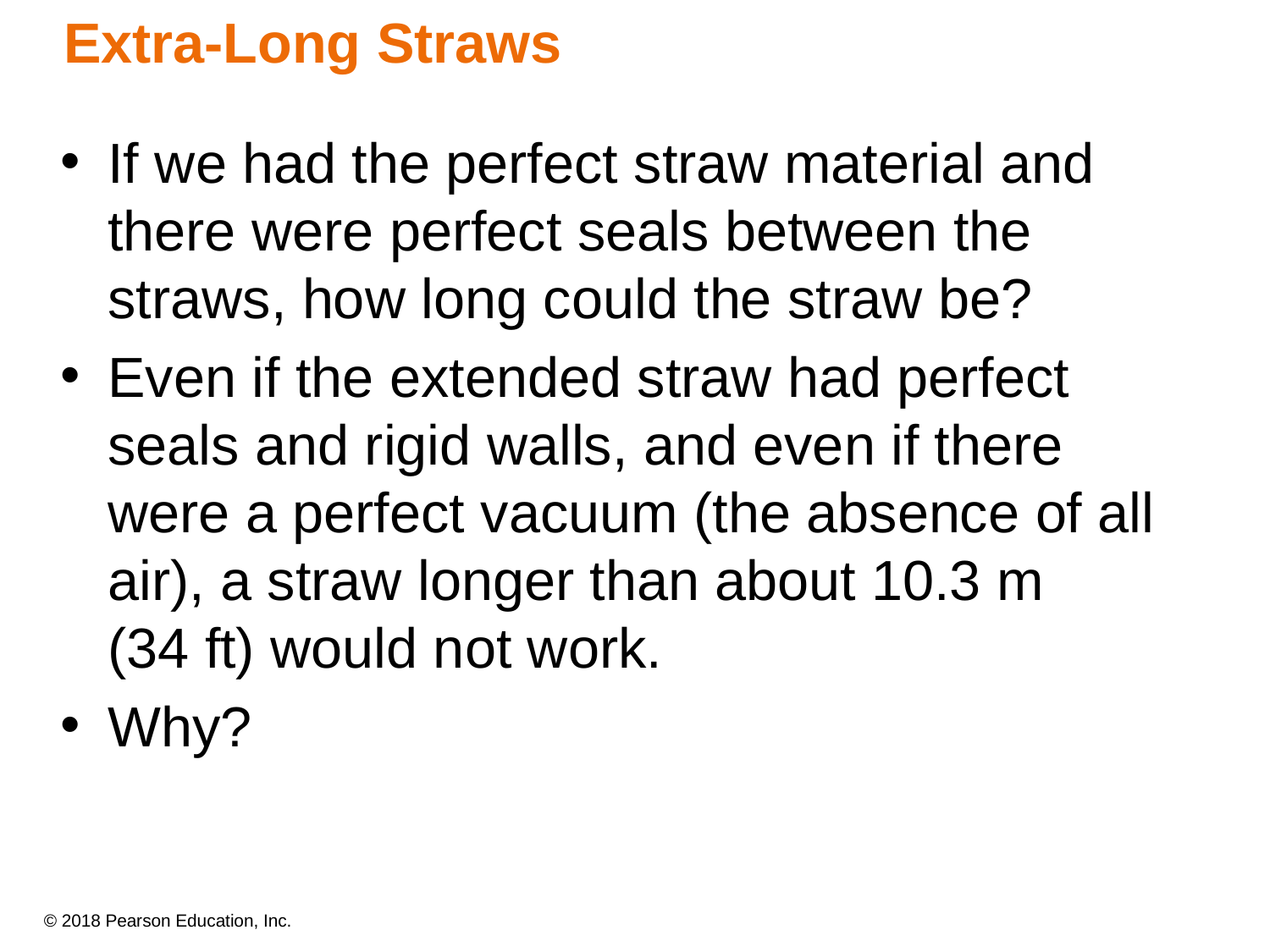

# Extra-Long Straws
If we had the perfect straw material and there were perfect seals between the straws, how long could the straw be?
Even if the extended straw had perfect seals and rigid walls, and even if there were a perfect vacuum (the absence of all air), a straw longer than about 10.3 m
(34 ft) would not work.
Why?